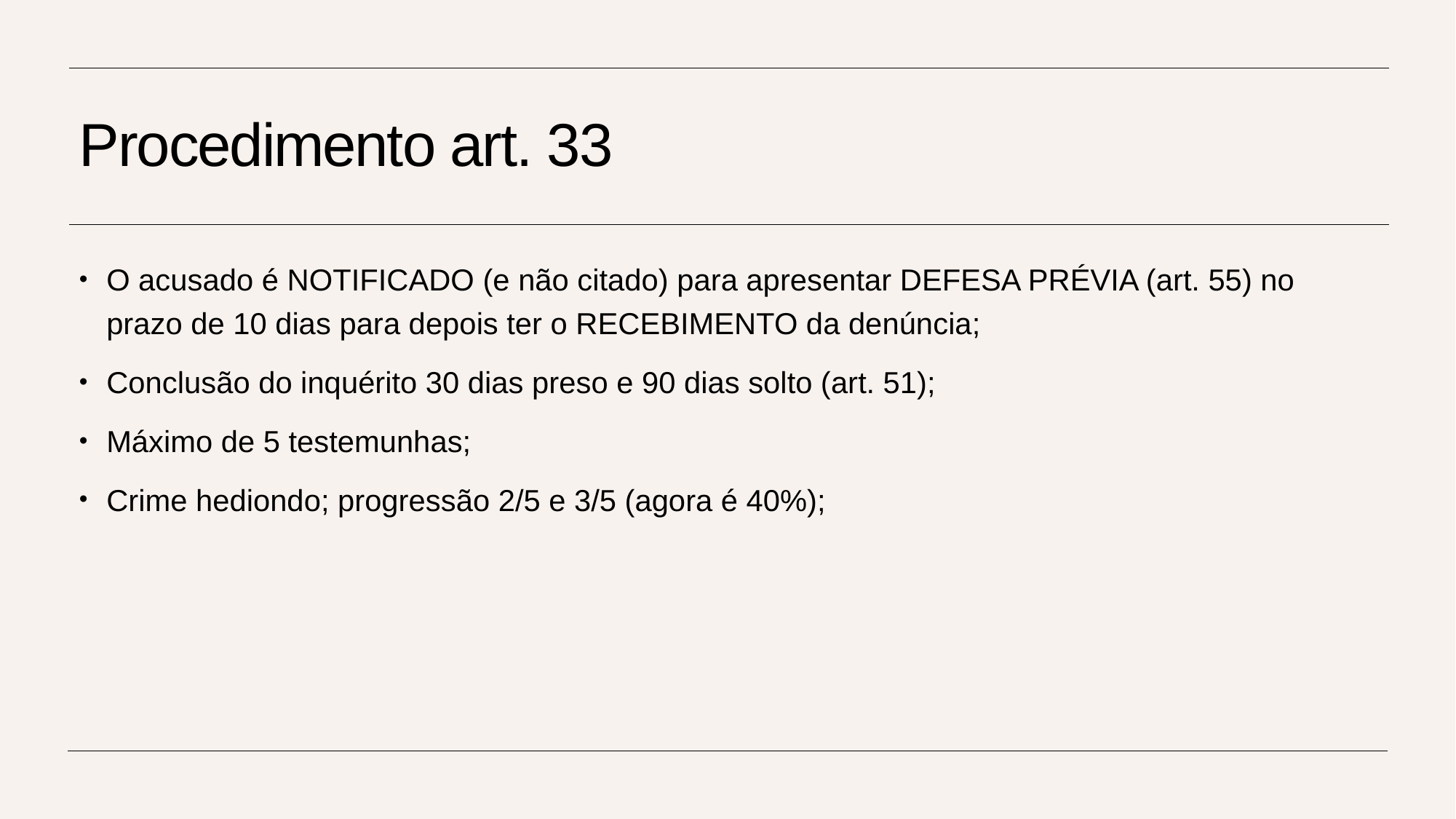

# Procedimento art. 33
O acusado é NOTIFICADO (e não citado) para apresentar DEFESA PRÉVIA (art. 55) no prazo de 10 dias para depois ter o RECEBIMENTO da denúncia;
Conclusão do inquérito 30 dias preso e 90 dias solto (art. 51);
Máximo de 5 testemunhas;
Crime hediondo; progressão 2/5 e 3/5 (agora é 40%);